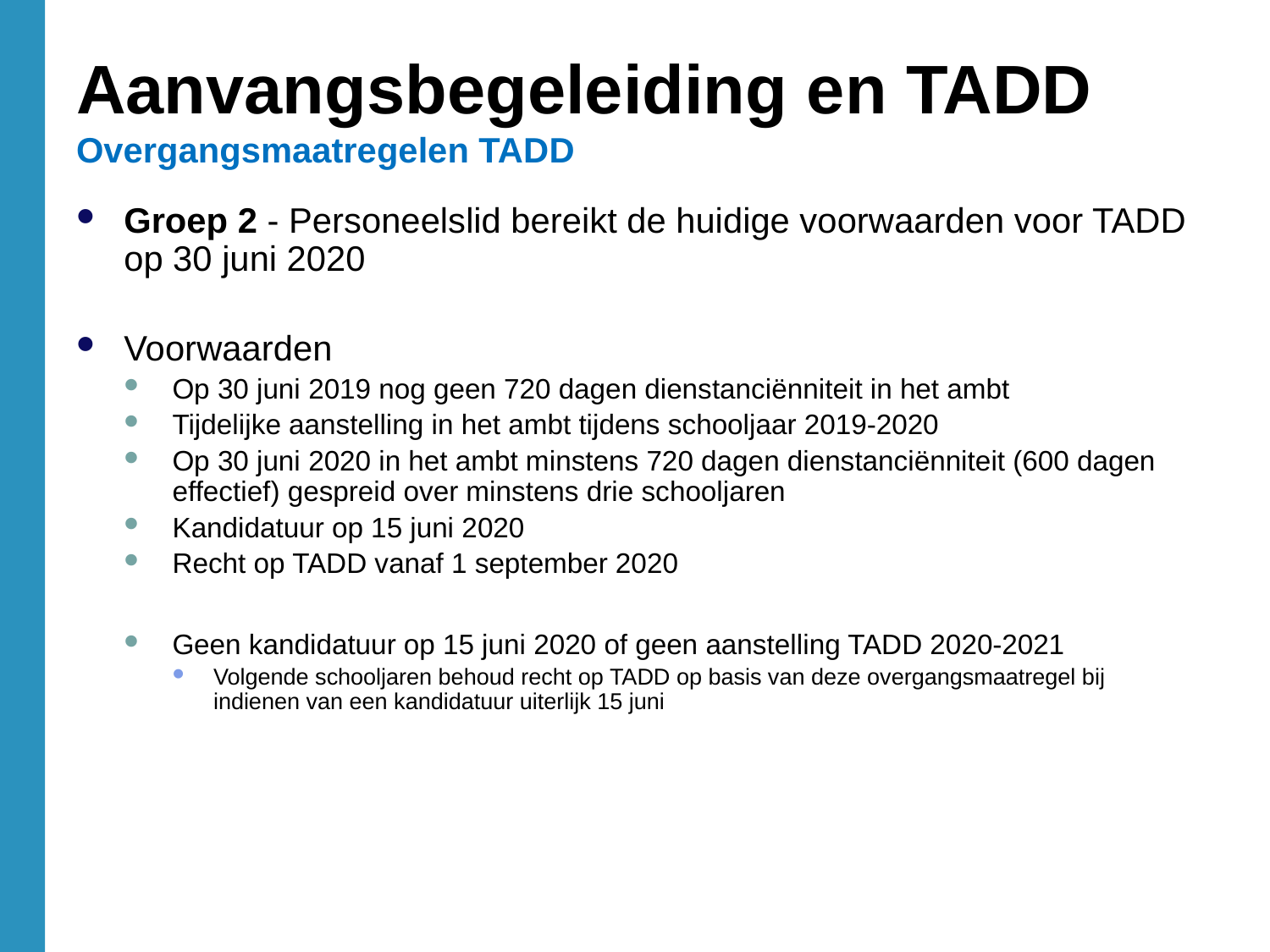

Aanvangsbegeleiding en TADD
Overgangsmaatregelen TADD
Groep 2 - Personeelslid bereikt de huidige voorwaarden voor TADD op 30 juni 2020

Voorwaarden
Op 30 juni 2019 nog geen 720 dagen dienstanciënniteit in het ambt
Tijdelijke aanstelling in het ambt tijdens schooljaar 2019-2020
Op 30 juni 2020 in het ambt minstens 720 dagen dienstanciënniteit (600 dagen effectief) gespreid over minstens drie schooljaren
Kandidatuur op 15 juni 2020
Recht op TADD vanaf 1 september 2020

Geen kandidatuur op 15 juni 2020 of geen aanstelling TADD 2020-2021
Volgende schooljaren behoud recht op TADD op basis van deze overgangsmaatregel bij indienen van een kandidatuur uiterlijk 15 juni